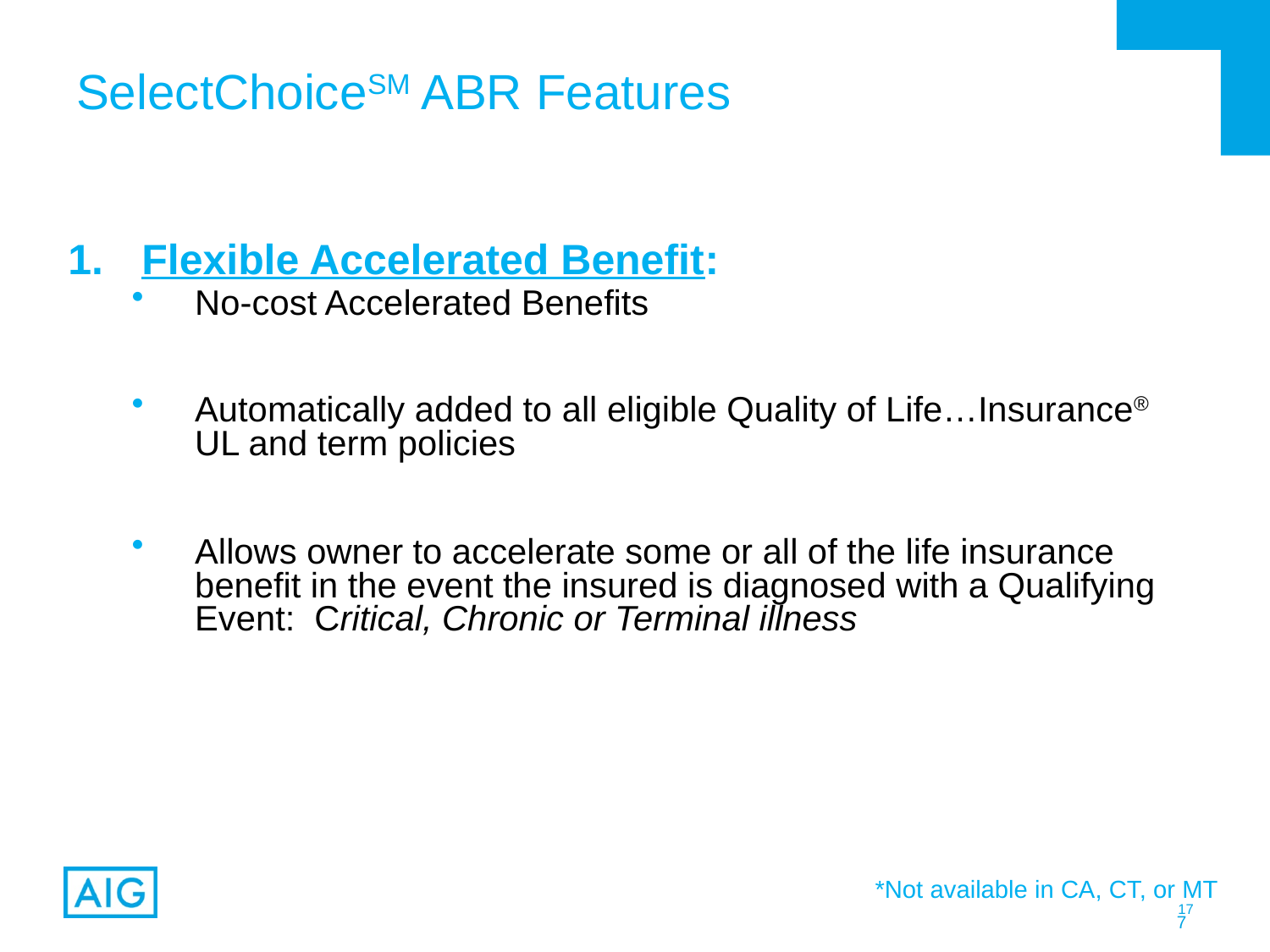

# SelectChoiceSM ABR Features
Flexible Accelerated Benefit:
No-cost Accelerated Benefits

Automatically added to all eligible Quality of Life…Insurance® UL and term policies

Allows owner to accelerate some or all of the life insurance benefit in the event the insured is diagnosed with a Qualifying Event:  Critical, Chronic or Terminal illness

*Not available in CA, CT, or MT
7